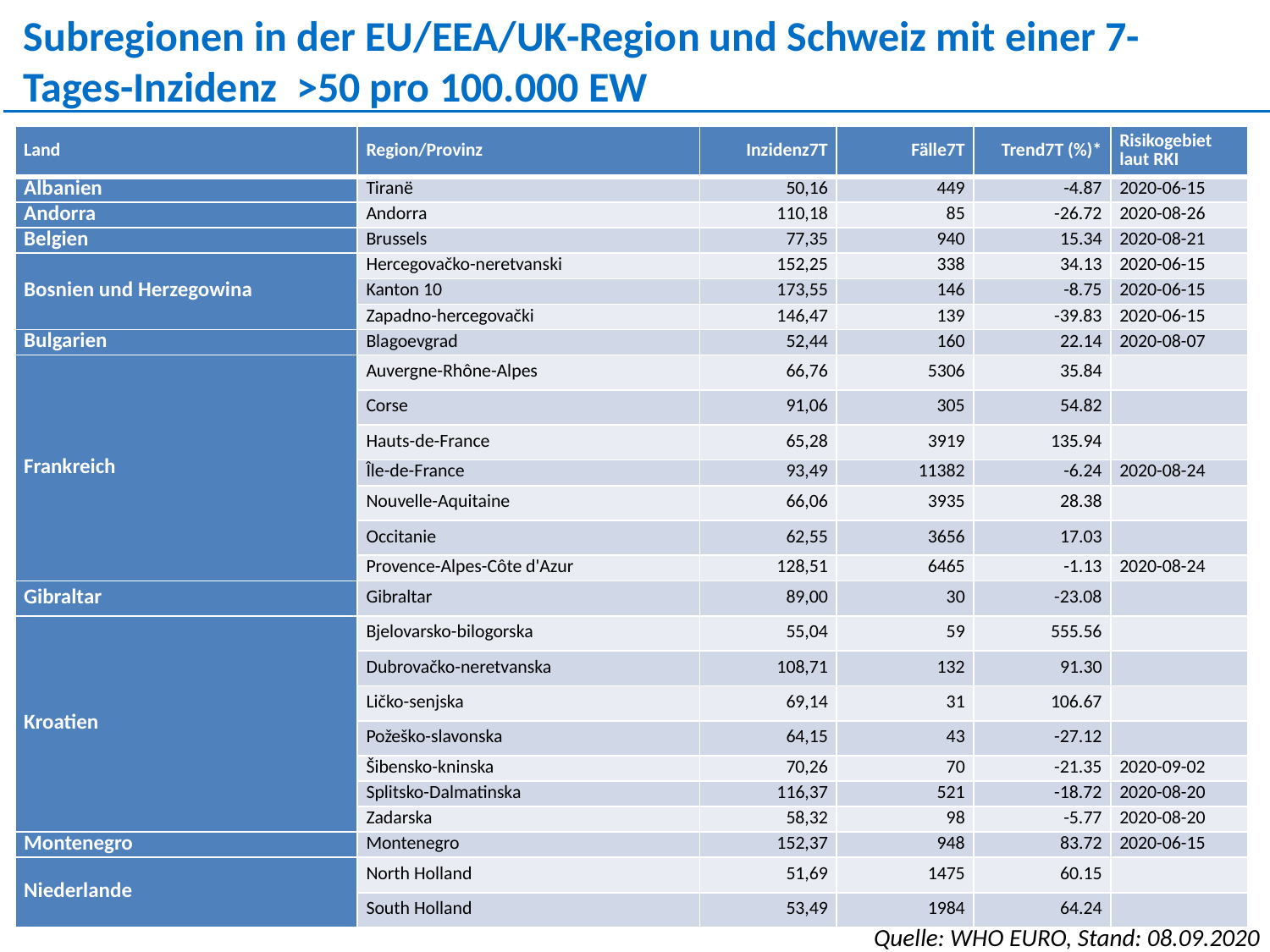

Subregionen in der EU/EEA/UK-Region und Schweiz mit einer 7- Tages-Inzidenz  >50 pro 100.000 EW
| Land | Region/Provinz | Inzidenz7T | Fälle7T | Trend7T (%)\* | Risikogebiet laut RKI |
| --- | --- | --- | --- | --- | --- |
| Albanien | Tiranë | 50,16 | 449 | -4.87 | 2020-06-15 |
| Andorra | Andorra | 110,18 | 85 | -26.72 | 2020-08-26 |
| Belgien | Brussels | 77,35 | 940 | 15.34 | 2020-08-21 |
| Bosnien und Herzegowina | Hercegovačko-neretvanski | 152,25 | 338 | 34.13 | 2020-06-15 |
|  | Kanton 10 | 173,55 | 146 | -8.75 | 2020-06-15 |
|  | Zapadno-hercegovački | 146,47 | 139 | -39.83 | 2020-06-15 |
| Bulgarien | Blagoevgrad | 52,44 | 160 | 22.14 | 2020-08-07 |
| Frankreich | Auvergne-Rhône-Alpes | 66,76 | 5306 | 35.84 |  |
|  | Corse | 91,06 | 305 | 54.82 |  |
|  | Hauts-de-France | 65,28 | 3919 | 135.94 |  |
|  | Île-de-France | 93,49 | 11382 | -6.24 | 2020-08-24 |
|  | Nouvelle-Aquitaine | 66,06 | 3935 | 28.38 |  |
|  | Occitanie | 62,55 | 3656 | 17.03 |  |
|  | Provence-Alpes-Côte d'Azur | 128,51 | 6465 | -1.13 | 2020-08-24 |
| Gibraltar | Gibraltar | 89,00 | 30 | -23.08 |  |
| Kroatien | Bjelovarsko-bilogorska | 55,04 | 59 | 555.56 |  |
|  | Dubrovačko-neretvanska | 108,71 | 132 | 91.30 |  |
|  | Ličko-senjska | 69,14 | 31 | 106.67 |  |
|  | Požeško-slavonska | 64,15 | 43 | -27.12 |  |
|  | Šibensko-kninska | 70,26 | 70 | -21.35 | 2020-09-02 |
|  | Splitsko-Dalmatinska | 116,37 | 521 | -18.72 | 2020-08-20 |
|  | Zadarska | 58,32 | 98 | -5.77 | 2020-08-20 |
| Montenegro | Montenegro | 152,37 | 948 | 83.72 | 2020-06-15 |
| Niederlande | North Holland | 51,69 | 1475 | 60.15 |  |
|  | South Holland | 53,49 | 1984 | 64.24 |  |
Quelle: WHO EURO, Stand: 08.09.2020